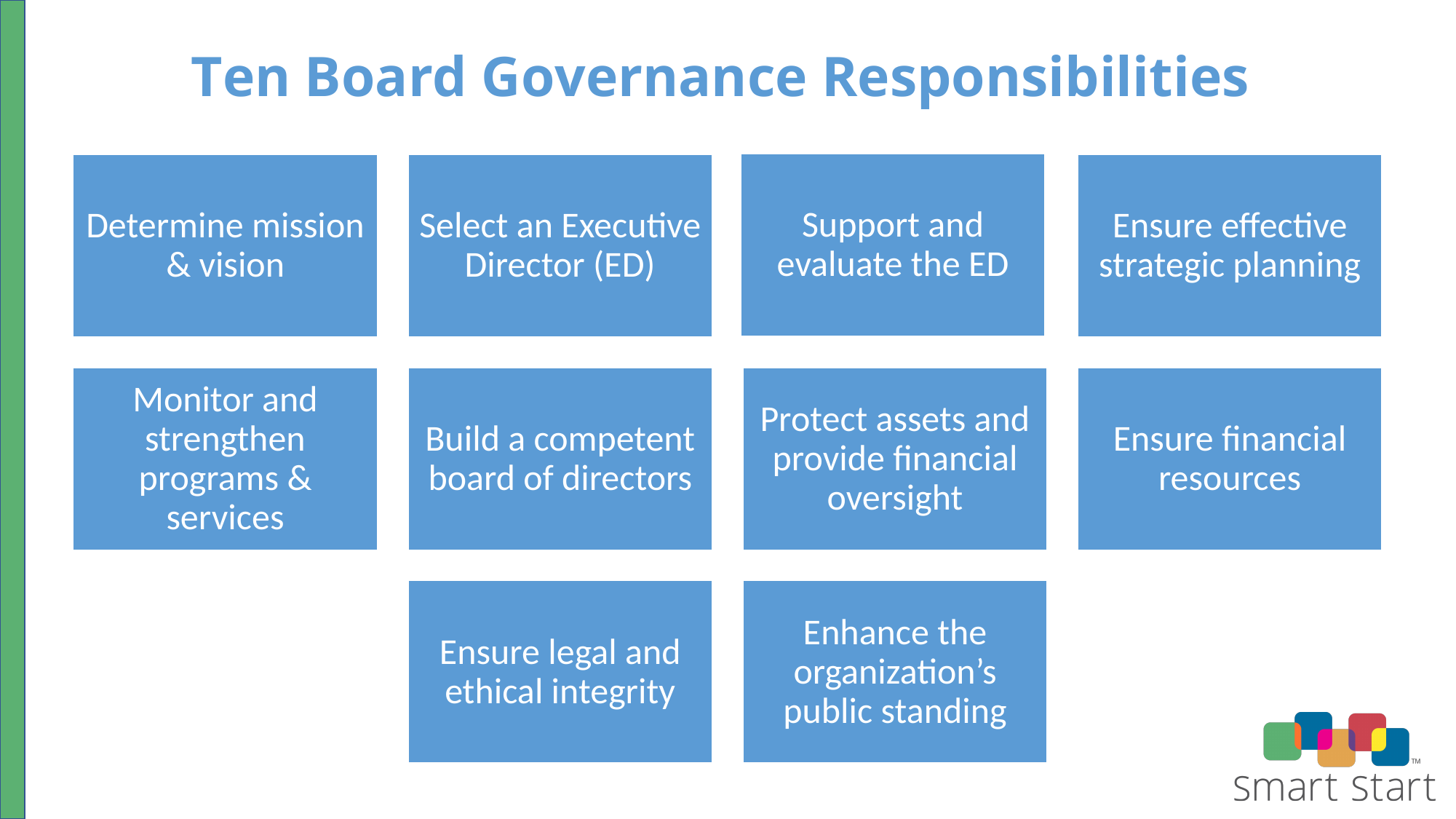

# Ten Board Governance Responsibilities
Determine mission & vision
Select an Executive Director (ED)
Support and evaluate the ED
Ensure effective strategic planning
Monitor and strengthen programs & services
Build a competent board of directors
Protect assets and provide financial oversight
Ensure financial resources
Ensure legal and ethical integrity
Enhance the organization’s public standing